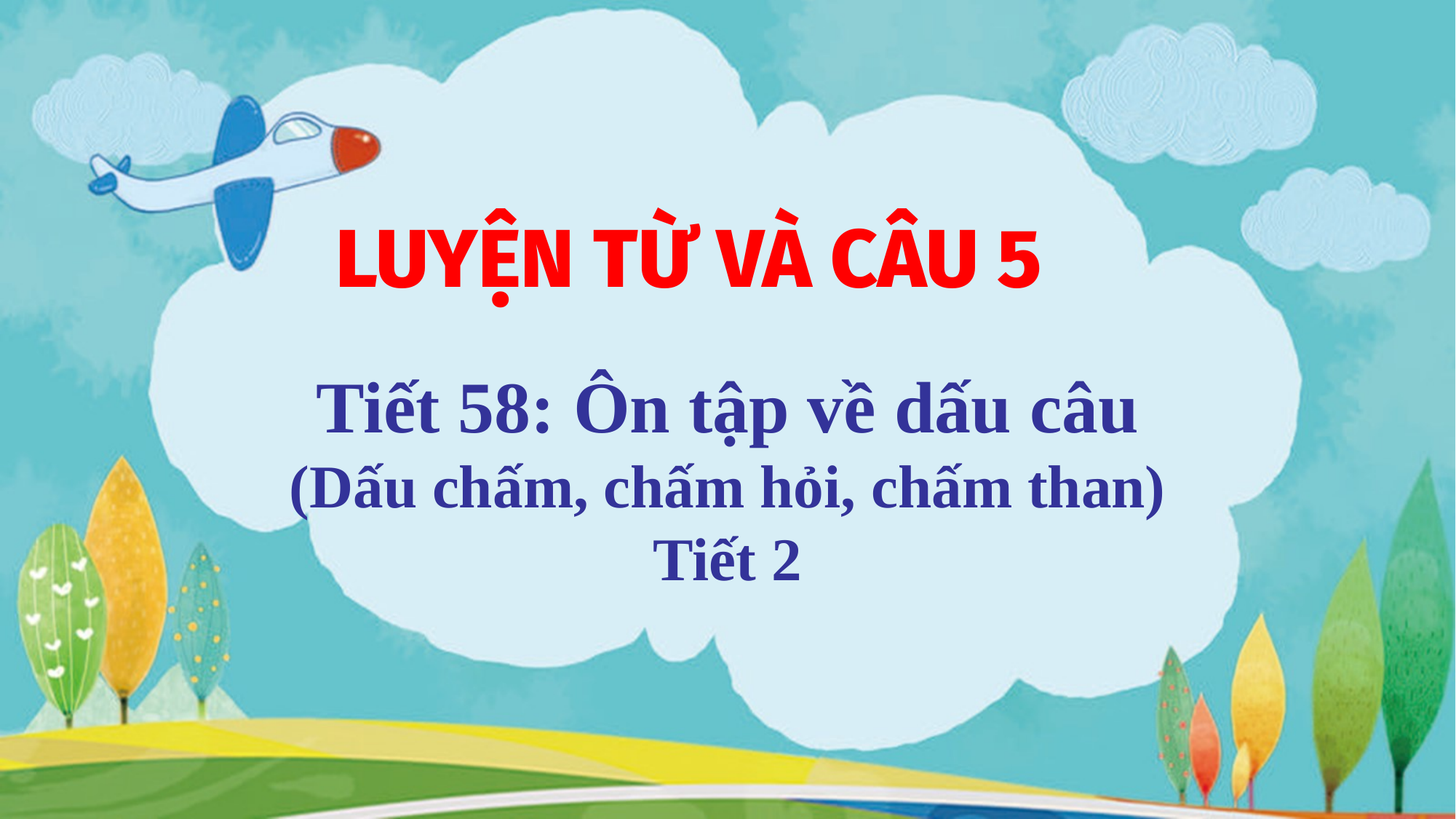

LUYỆN TỪ VÀ CÂU 5
Tiết 58: Ôn tập về dấu câu
(Dấu chấm, chấm hỏi, chấm than)
Tiết 2